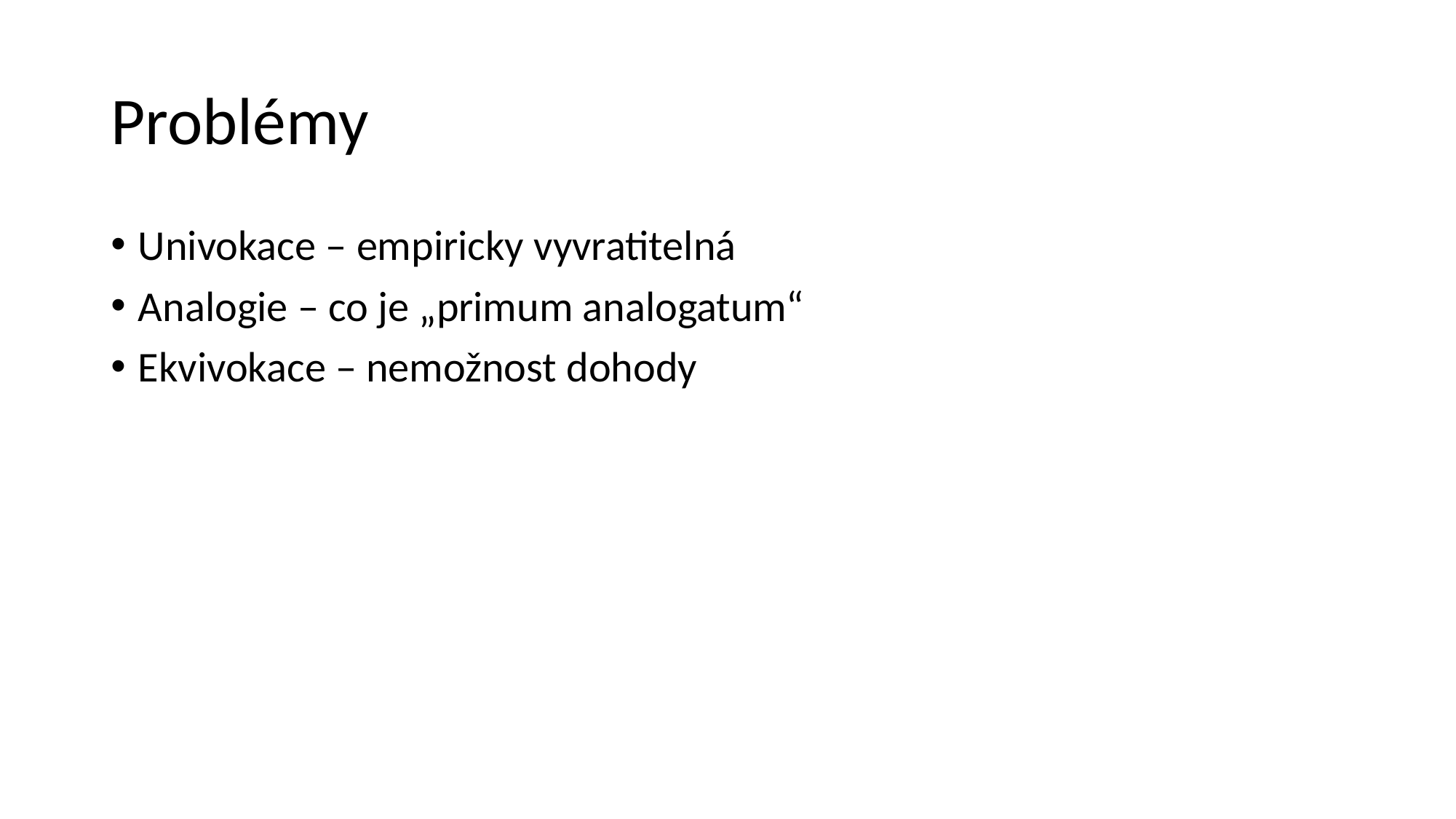

# Problémy
Univokace – empiricky vyvratitelná
Analogie – co je „primum analogatum“
Ekvivokace – nemožnost dohody